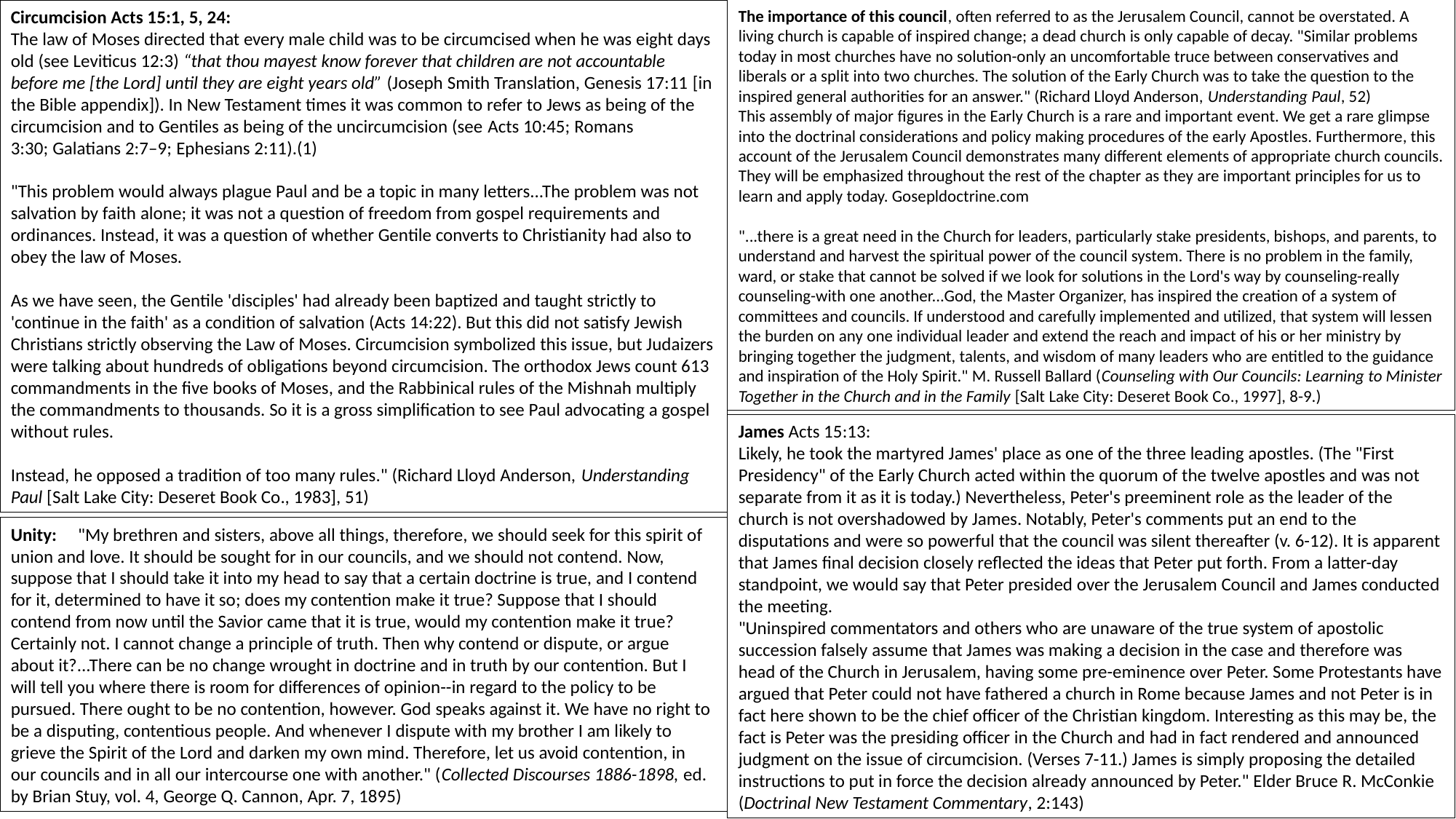

Circumcision Acts 15:1, 5, 24:
The law of Moses directed that every male child was to be circumcised when he was eight days old (see Leviticus 12:3) “that thou mayest know forever that children are not accountable before me [the Lord] until they are eight years old” (Joseph Smith Translation, Genesis 17:11 [in the Bible appendix]). In New Testament times it was common to refer to Jews as being of the circumcision and to Gentiles as being of the uncircumcision (see Acts 10:45; Romans 3:30; Galatians 2:7–9; Ephesians 2:11).(1)

"This problem would always plague Paul and be a topic in many letters...The problem was not salvation by faith alone; it was not a question of freedom from gospel requirements and ordinances. Instead, it was a question of whether Gentile converts to Christianity had also to obey the law of Moses.

As we have seen, the Gentile 'disciples' had already been baptized and taught strictly to 'continue in the faith' as a condition of salvation (Acts 14:22). But this did not satisfy Jewish Christians strictly observing the Law of Moses. Circumcision symbolized this issue, but Judaizers were talking about hundreds of obligations beyond circumcision. The orthodox Jews count 613 commandments in the five books of Moses, and the Rabbinical rules of the Mishnah multiply the commandments to thousands. So it is a gross simplification to see Paul advocating a gospel without rules.

Instead, he opposed a tradition of too many rules." (Richard Lloyd Anderson, Understanding Paul [Salt Lake City: Deseret Book Co., 1983], 51)
The importance of this council, often referred to as the Jerusalem Council, cannot be overstated. A living church is capable of inspired change; a dead church is only capable of decay. "Similar problems today in most churches have no solution-only an uncomfortable truce between conservatives and liberals or a split into two churches. The solution of the Early Church was to take the question to the inspired general authorities for an answer." (Richard Lloyd Anderson, Understanding Paul, 52)
This assembly of major figures in the Early Church is a rare and important event. We get a rare glimpse into the doctrinal considerations and policy making procedures of the early Apostles. Furthermore, this account of the Jerusalem Council demonstrates many different elements of appropriate church councils. They will be emphasized throughout the rest of the chapter as they are important principles for us to learn and apply today. Gosepldoctrine.com

"...there is a great need in the Church for leaders, particularly stake presidents, bishops, and parents, to understand and harvest the spiritual power of the council system. There is no problem in the family, ward, or stake that cannot be solved if we look for solutions in the Lord's way by counseling-really counseling-with one another...God, the Master Organizer, has inspired the creation of a system of committees and councils. If understood and carefully implemented and utilized, that system will lessen the burden on any one individual leader and extend the reach and impact of his or her ministry by bringing together the judgment, talents, and wisdom of many leaders who are entitled to the guidance and inspiration of the Holy Spirit." M. Russell Ballard (Counseling with Our Councils: Learning to Minister Together in the Church and in the Family [Salt Lake City: Deseret Book Co., 1997], 8-9.)
James Acts 15:13:
Likely, he took the martyred James' place as one of the three leading apostles. (The "First Presidency" of the Early Church acted within the quorum of the twelve apostles and was not separate from it as it is today.) Nevertheless, Peter's preeminent role as the leader of the church is not overshadowed by James. Notably, Peter's comments put an end to the disputations and were so powerful that the council was silent thereafter (v. 6-12). It is apparent that James final decision closely reflected the ideas that Peter put forth. From a latter-day standpoint, we would say that Peter presided over the Jerusalem Council and James conducted the meeting.
"Uninspired commentators and others who are unaware of the true system of apostolic succession falsely assume that James was making a decision in the case and therefore was head of the Church in Jerusalem, having some pre-eminence over Peter. Some Protestants have argued that Peter could not have fathered a church in Rome because James and not Peter is in fact here shown to be the chief officer of the Christian kingdom. Interesting as this may be, the fact is Peter was the presiding officer in the Church and had in fact rendered and announced judgment on the issue of circumcision. (Verses 7-11.) James is simply proposing the detailed instructions to put in force the decision already announced by Peter." Elder Bruce R. McConkie (Doctrinal New Testament Commentary, 2:143)
Unity:     "My brethren and sisters, above all things, therefore, we should seek for this spirit of union and love. It should be sought for in our councils, and we should not contend. Now, suppose that I should take it into my head to say that a certain doctrine is true, and I contend for it, determined to have it so; does my contention make it true? Suppose that I should contend from now until the Savior came that it is true, would my contention make it true? Certainly not. I cannot change a principle of truth. Then why contend or dispute, or argue about it?...There can be no change wrought in doctrine and in truth by our contention. But I will tell you where there is room for differences of opinion--in regard to the policy to be pursued. There ought to be no contention, however. God speaks against it. We have no right to be a disputing, contentious people. And whenever I dispute with my brother I am likely to grieve the Spirit of the Lord and darken my own mind. Therefore, let us avoid contention, in our councils and in all our intercourse one with another." (Collected Discourses 1886-1898, ed. by Brian Stuy, vol. 4, George Q. Cannon, Apr. 7, 1895)